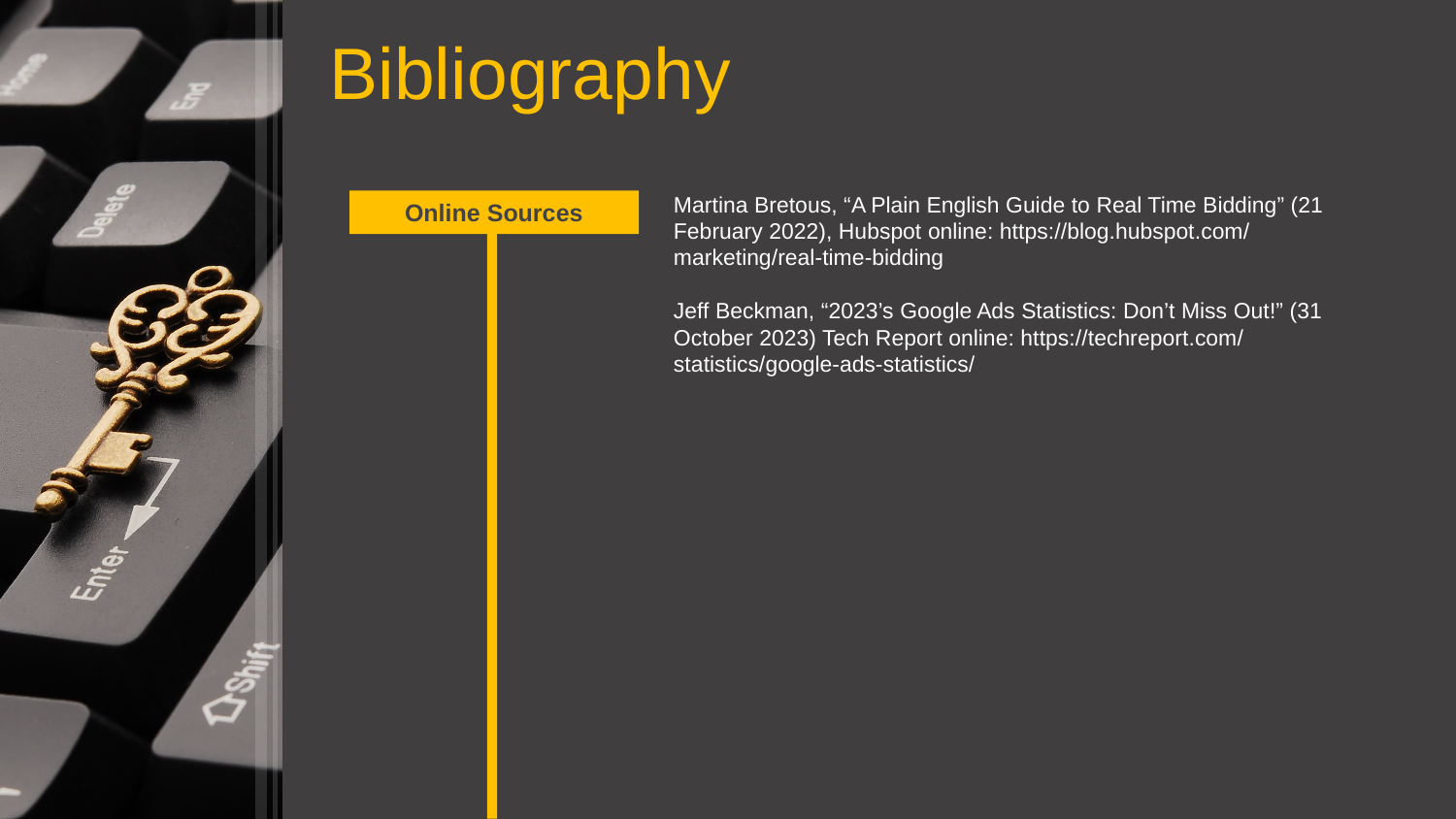

Bibliography
Martina Bretous, “A Plain English Guide to Real Time Bidding” (21 February 2022), Hubspot online: https://blog.hubspot.com/marketing/real-time-bidding

Jeff Beckman, “2023’s Google Ads Statistics: Don’t Miss Out!” (31 October 2023) Tech Report online: https://techreport.com/statistics/google-ads-statistics/
Online Sources